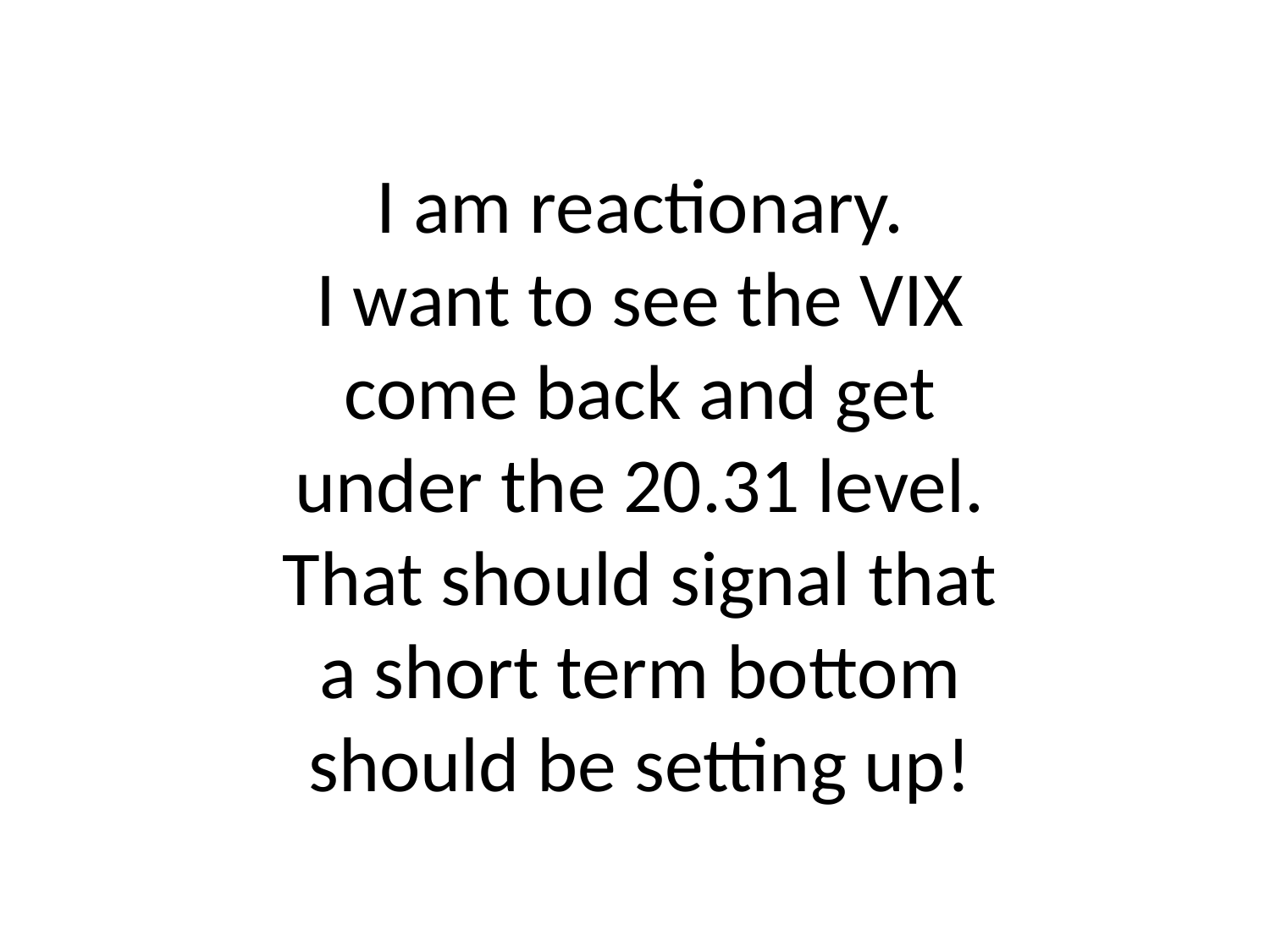

# I am reactionary. I want to see the VIX come back and get under the 20.31 level. That should signal that a short term bottom should be setting up!